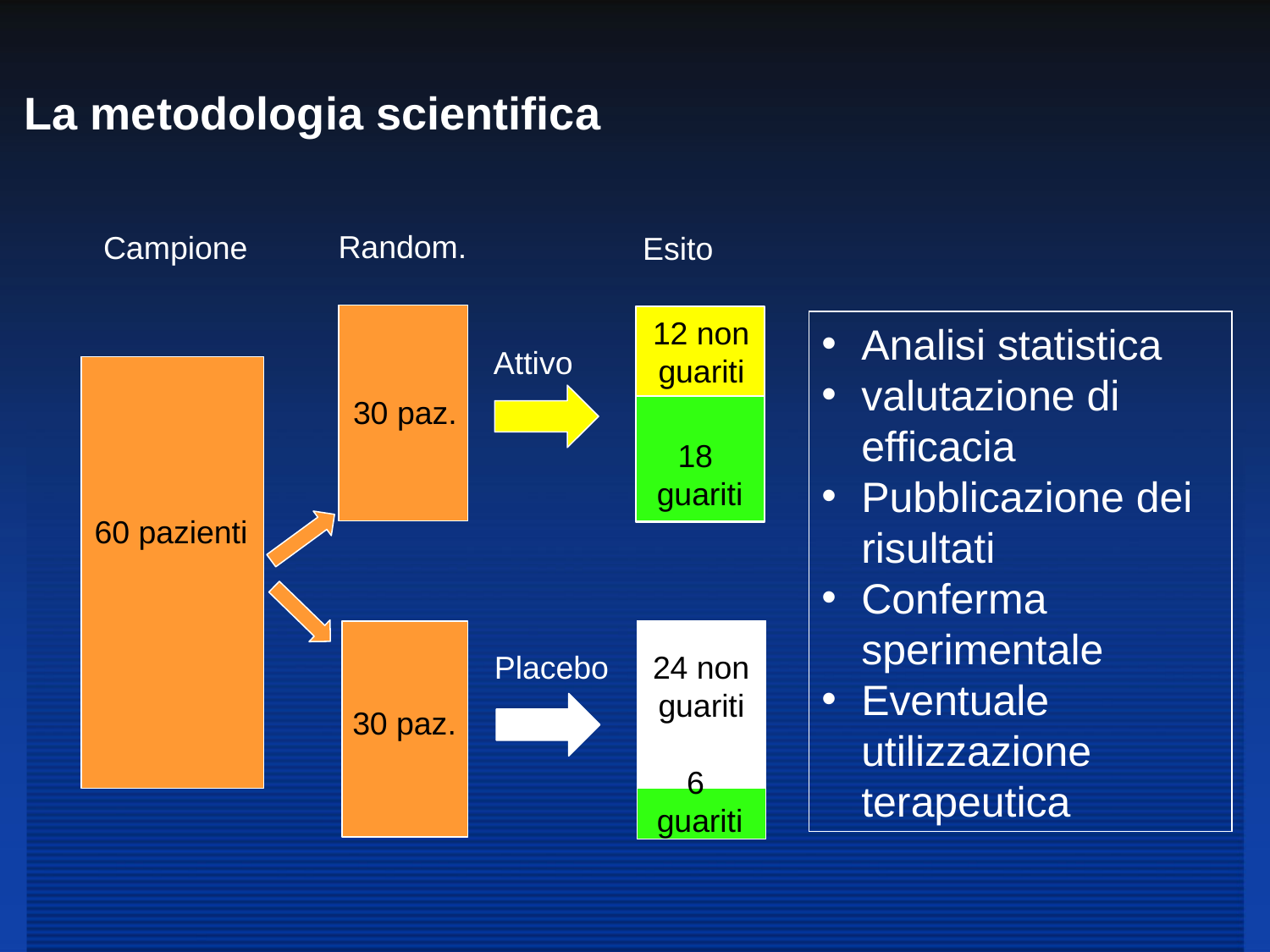

# La metodologia scientifica
Random.
Campione
Esito

12 non guariti
Analisi statistica
valutazione di efficacia
Pubblicazione dei risultati
Conferma sperimentale
Eventuale utilizzazione terapeutica
Attivo

30 paz.

18
guariti
60 pazienti

Placebo
24 non guariti

30 paz.
6
guariti